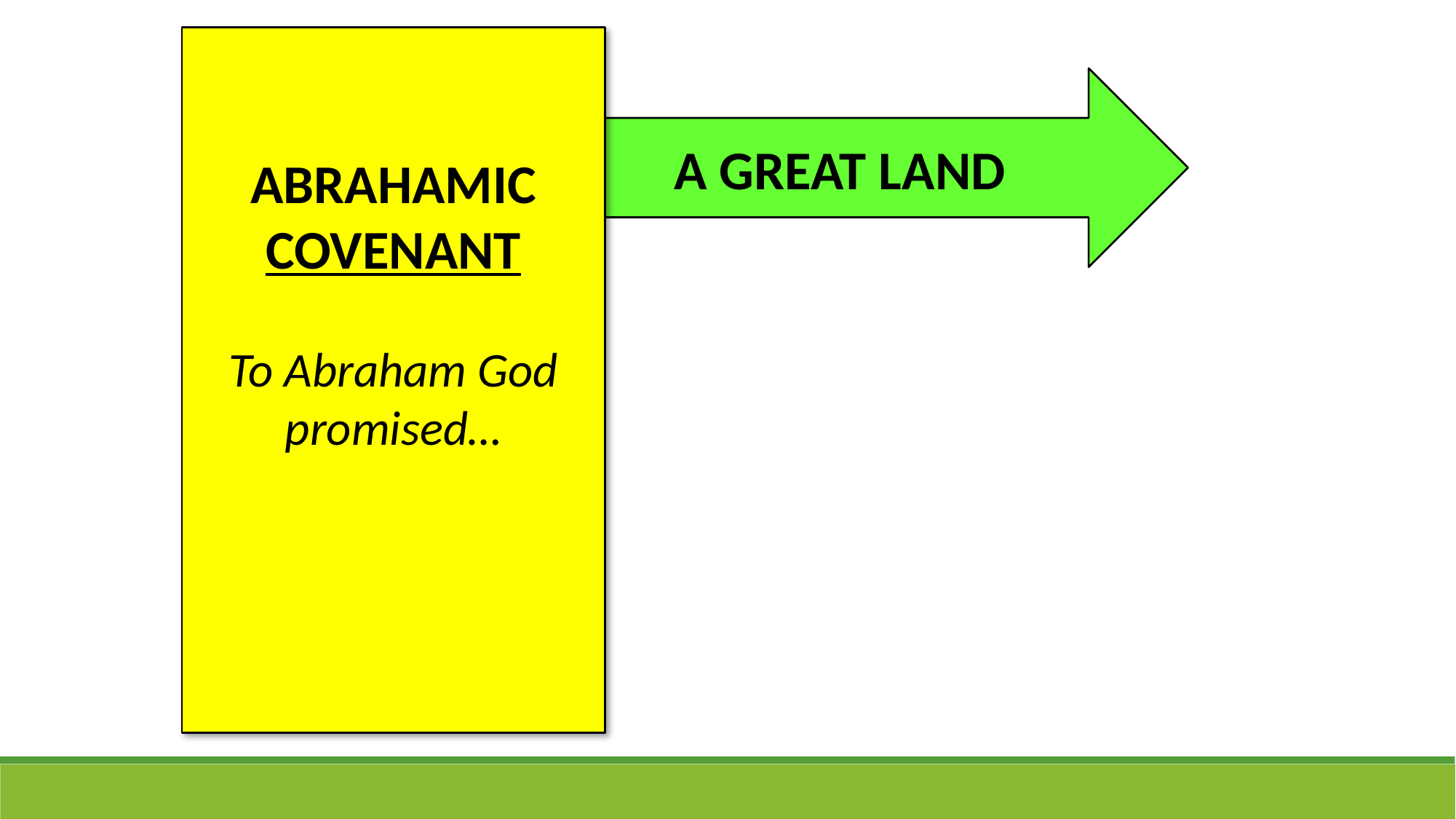

ABRAHAMIC COVENANT

To Abraham God promised…
A GREAT LAND